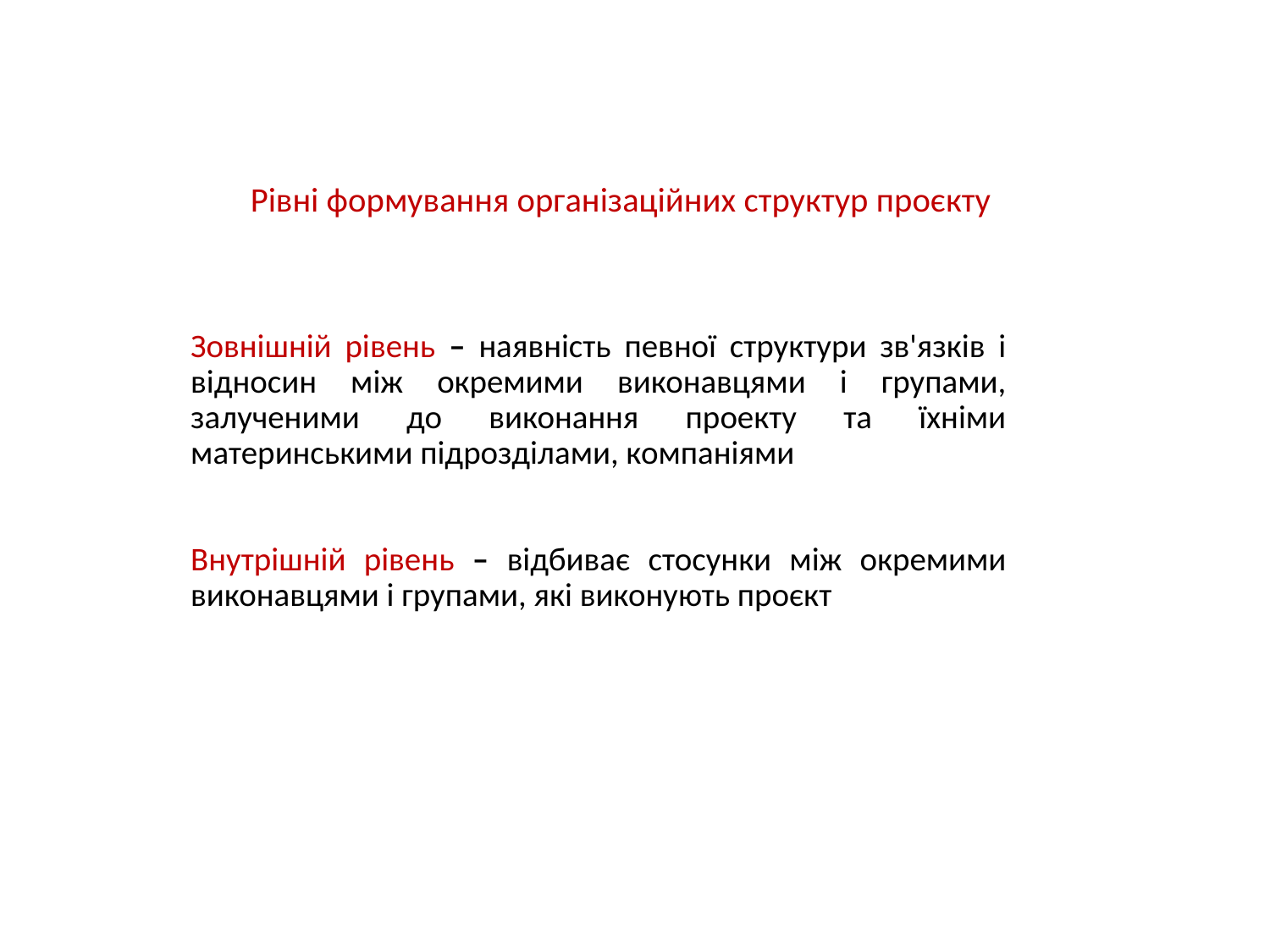

# Рівні формування організаційних структур проєкту

Зовнішній рівень – наявність певної структури зв'язків і відносин між окремими виконавцями і групами, залученими до виконання проекту та їхніми материнськими підрозділами, компаніями

Внутрішній рівень – відбиває стосунки між окремими виконавцями і групами, які виконують проєкт